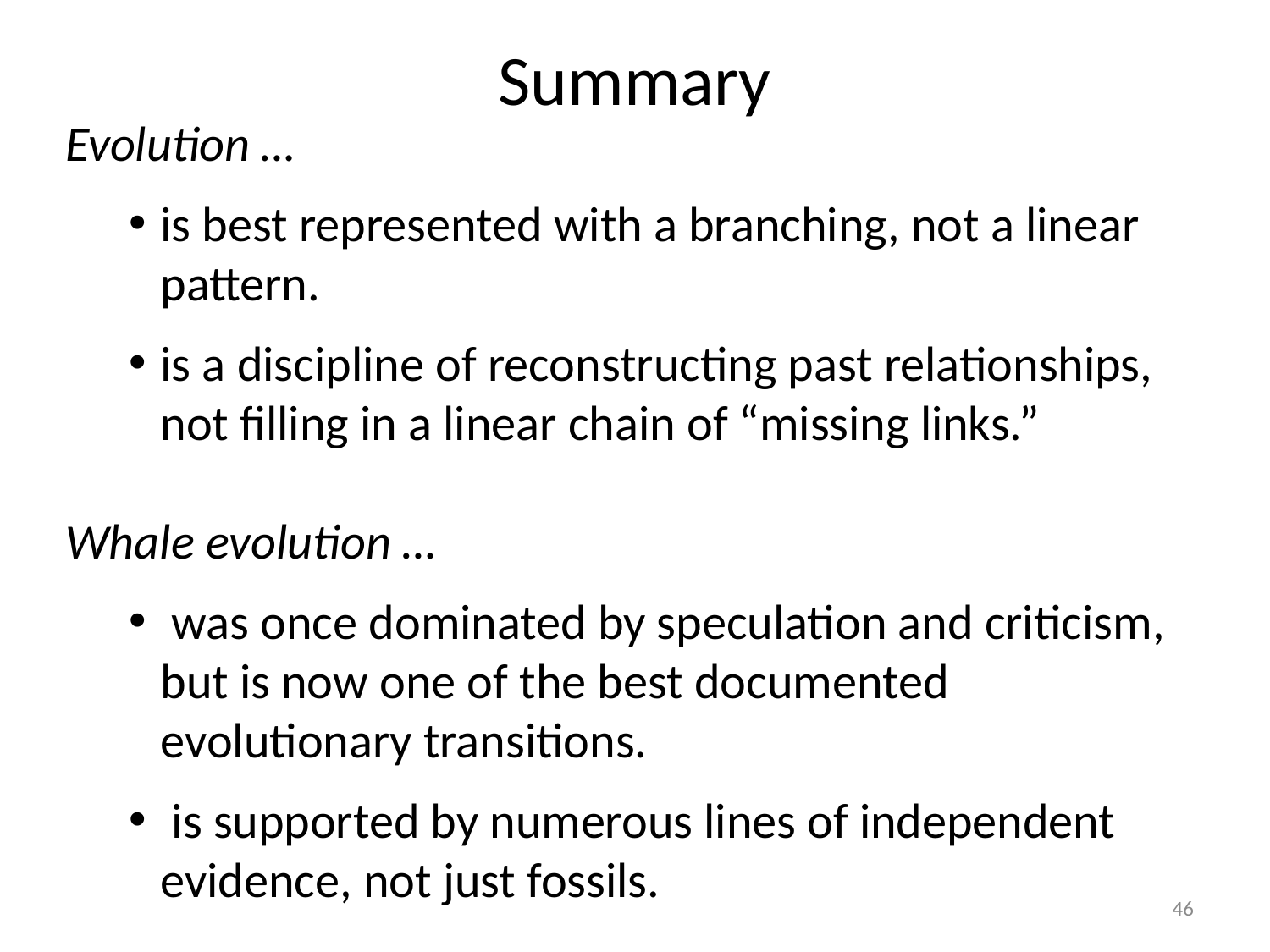

Summary
Evolution …
is best represented with a branching, not a linear pattern.
is a discipline of reconstructing past relationships, not filling in a linear chain of “missing links.”

Whale evolution …
 was once dominated by speculation and criticism, but is now one of the best documented evolutionary transitions.
 is supported by numerous lines of independent evidence, not just fossils.
46